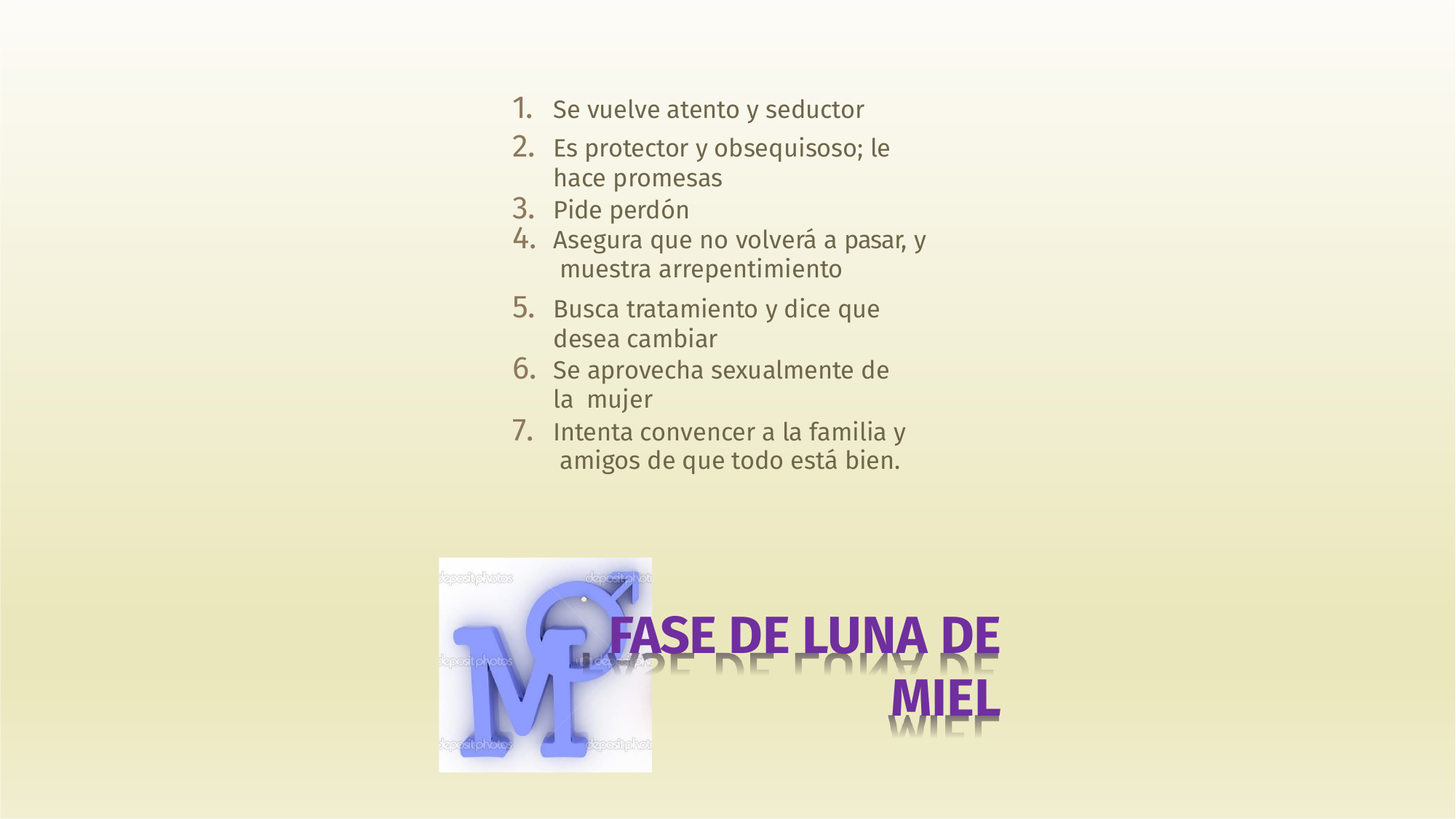

Se vuelve atento y seductor
Es protector y obsequisoso; le
hace promesas
Pide perdón
Asegura que no volverá a pasar, y  muestra arrepentimiento
Busca tratamiento y dice que
desea cambiar
Se aprovecha sexualmente de la  mujer
Intenta convencer a la familia y  amigos de que todo está bien.

FASE DE LUNA DE
MIEL